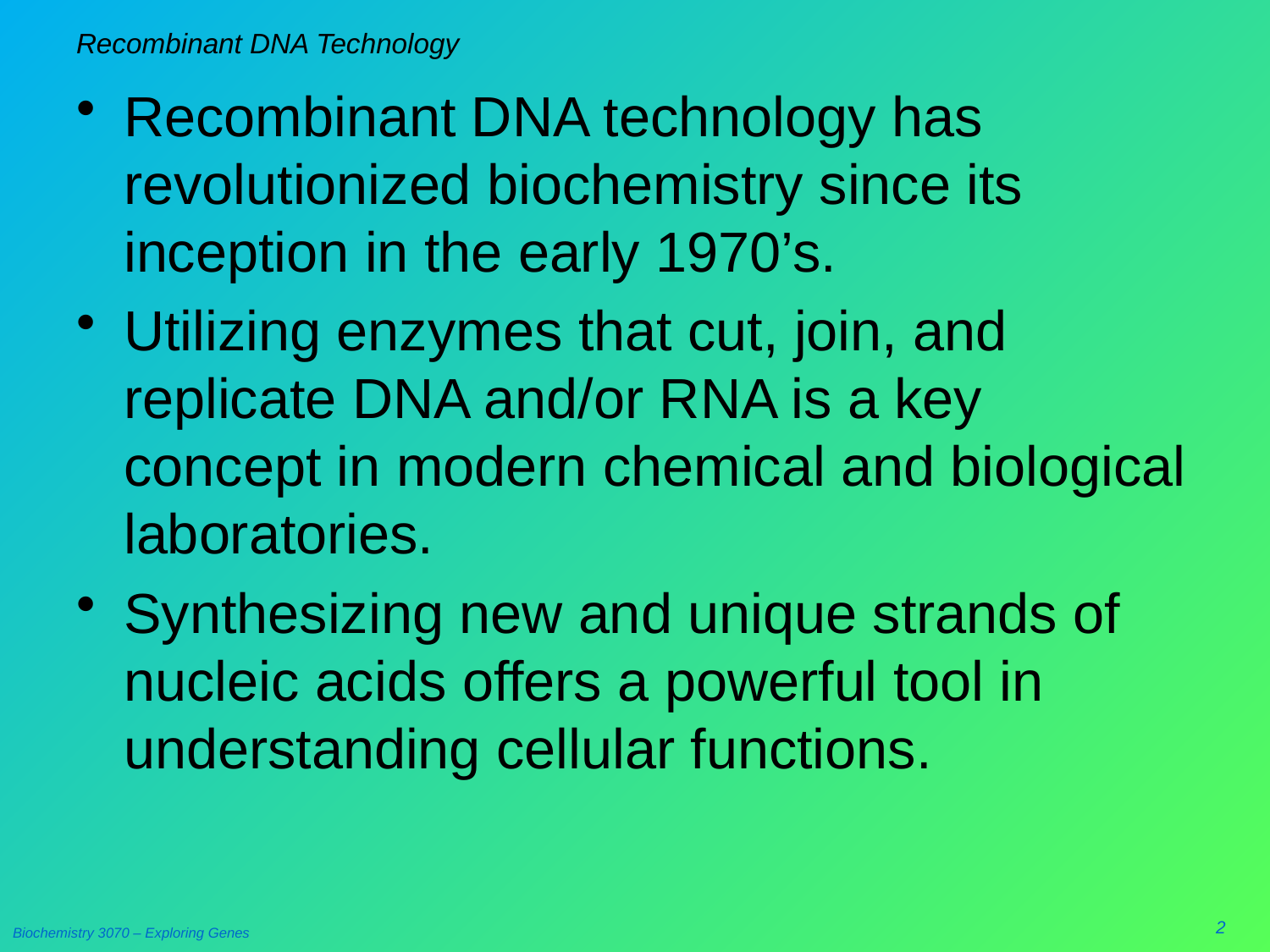

# Recombinant DNA Technology
Recombinant DNA technology has revolutionized biochemistry since its inception in the early 1970’s.
Utilizing enzymes that cut, join, and replicate DNA and/or RNA is a key concept in modern chemical and biological laboratories.
Synthesizing new and unique strands of nucleic acids offers a powerful tool in understanding cellular functions.
2
Biochemistry 3070 – Exploring Genes